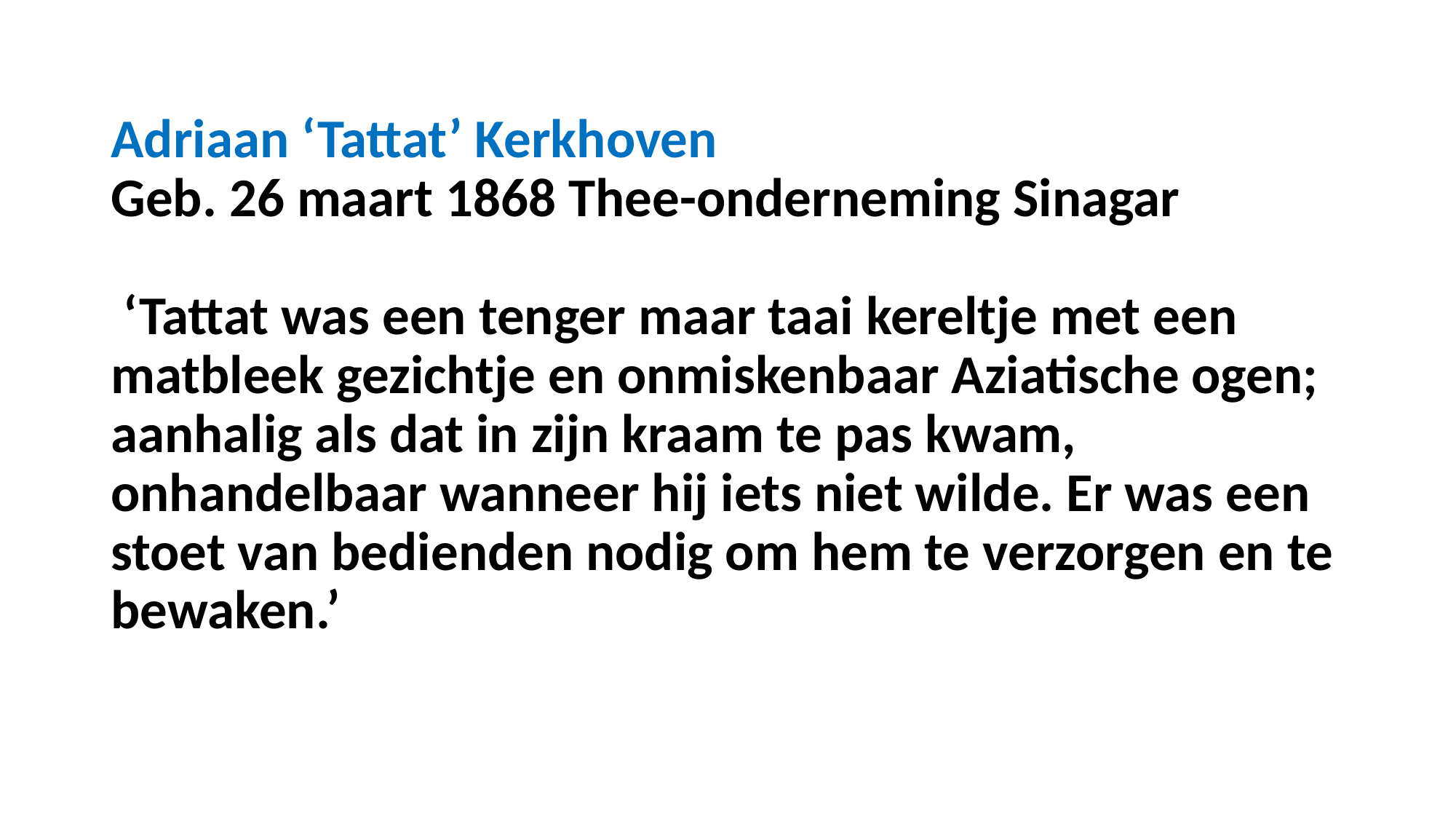

# Adriaan ‘Tattat’ Kerkhoven Geb. 26 maart 1868 Thee-onderneming Sinagar ‘Tattat was een tenger maar taai kereltje met een matbleek gezichtje en onmiskenbaar Aziatische ogen; aanhalig als dat in zijn kraam te pas kwam, onhandelbaar wanneer hij iets niet wilde. Er was een stoet van bedienden nodig om hem te verzorgen en te bewaken.’